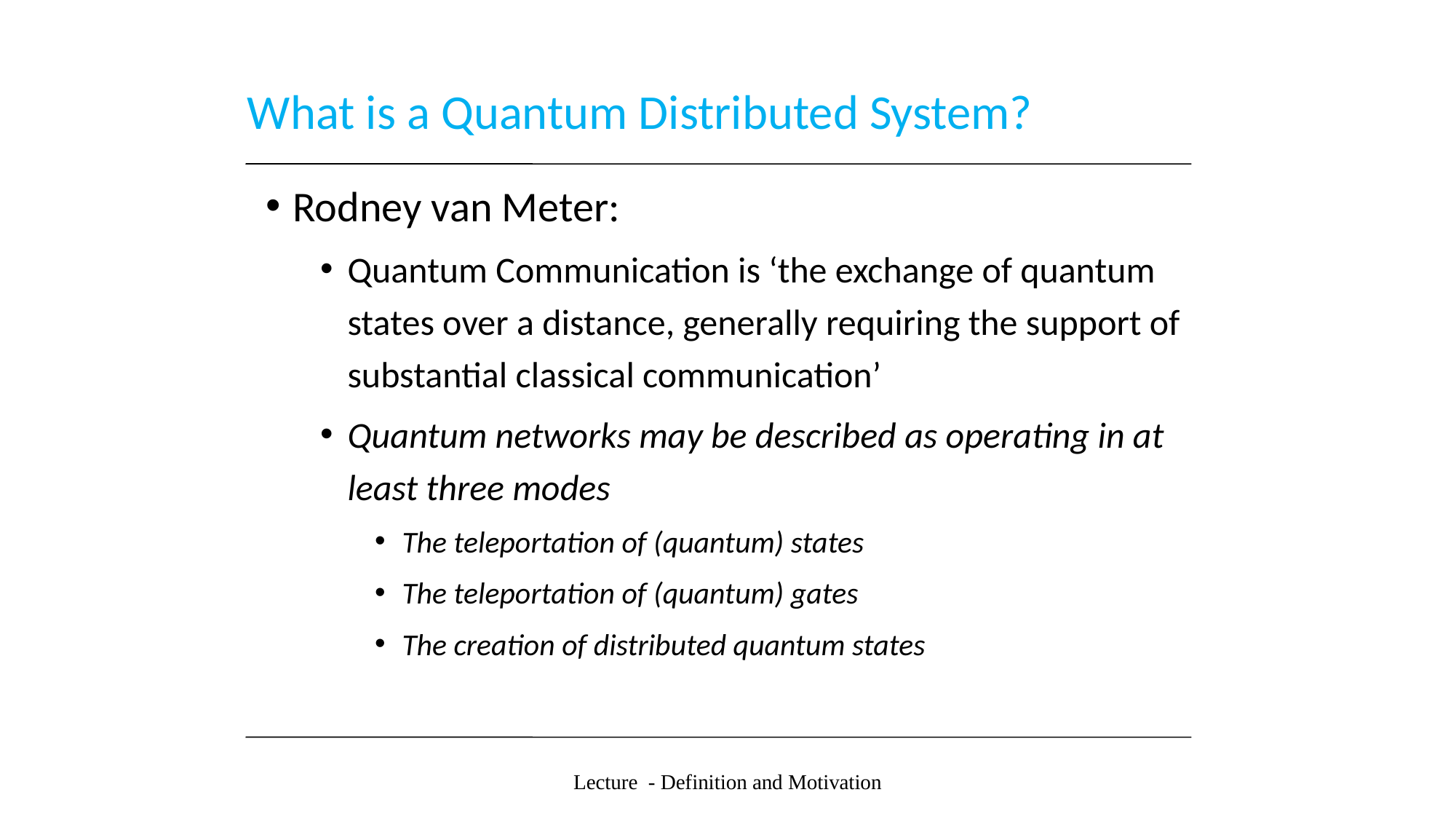

# What is a Quantum Distributed System?

Rodney van Meter:
Quantum Communication is ‘the exchange of quantum states over a distance, generally requiring the support of substantial classical communication’
Quantum networks may be described as operating in at least three modes
The teleportation of (quantum) states
The teleportation of (quantum) gates
The creation of distributed quantum states

Lecture  - Definition and Motivation